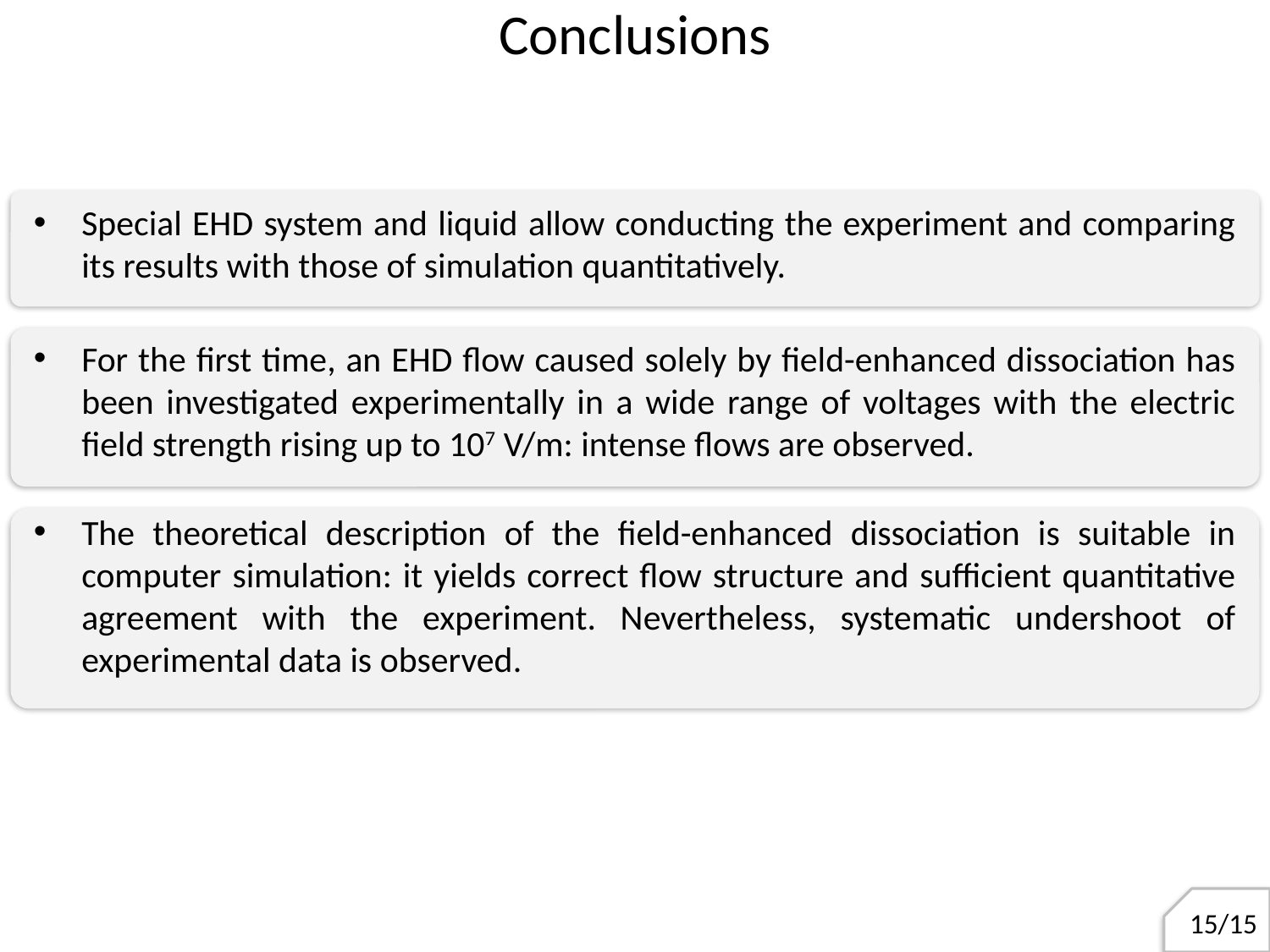

# Conclusions

Special EHD system and liquid allow conducting the experiment and comparing its results with those of simulation quantitatively.

For the first time, an EHD flow caused solely by field-enhanced dissociation has been investigated experimentally in a wide range of voltages with the electric field strength rising up to 107 V/m: intense flows are observed.

The theoretical description of the field-enhanced dissociation is suitable in computer simulation: it yields correct flow structure and sufficient quantitative agreement with the experiment. Nevertheless, systematic undershoot of experimental data is observed.

15/15